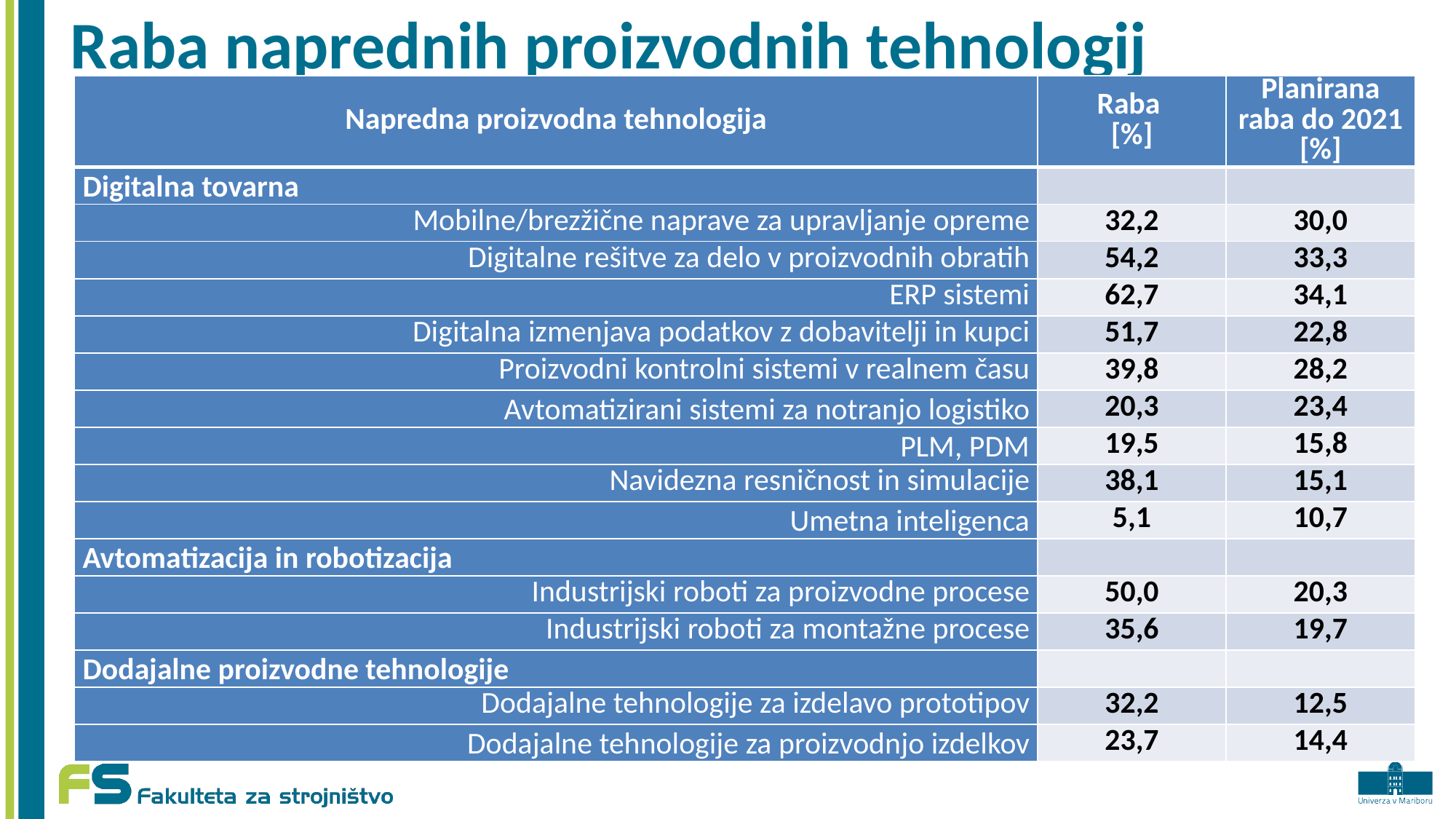

# Raba naprednih proizvodnih tehnologij
| Napredna proizvodna tehnologija | Raba [%] | Planirana raba do 2021 [%] |
| --- | --- | --- |
| Digitalna tovarna |  |  |
| Mobilne/brezžične naprave za upravljanje opreme | 32,2 | 30,0 |
| Digitalne rešitve za delo v proizvodnih obratih | 54,2 | 33,3 |
| ERP sistemi | 62,7 | 34,1 |
| Digitalna izmenjava podatkov z dobavitelji in kupci | 51,7 | 22,8 |
| Proizvodni kontrolni sistemi v realnem času | 39,8 | 28,2 |
| Avtomatizirani sistemi za notranjo logistiko | 20,3 | 23,4 |
| PLM, PDM | 19,5 | 15,8 |
| Navidezna resničnost in simulacije | 38,1 | 15,1 |
| Umetna inteligenca | 5,1 | 10,7 |
| Avtomatizacija in robotizacija |  |  |
| Industrijski roboti za proizvodne procese | 50,0 | 20,3 |
| Industrijski roboti za montažne procese | 35,6 | 19,7 |
| Dodajalne proizvodne tehnologije |  |  |
| Dodajalne tehnologije za izdelavo prototipov | 32,2 | 12,5 |
| Dodajalne tehnologije za proizvodnjo izdelkov | 23,7 | 14,4 |